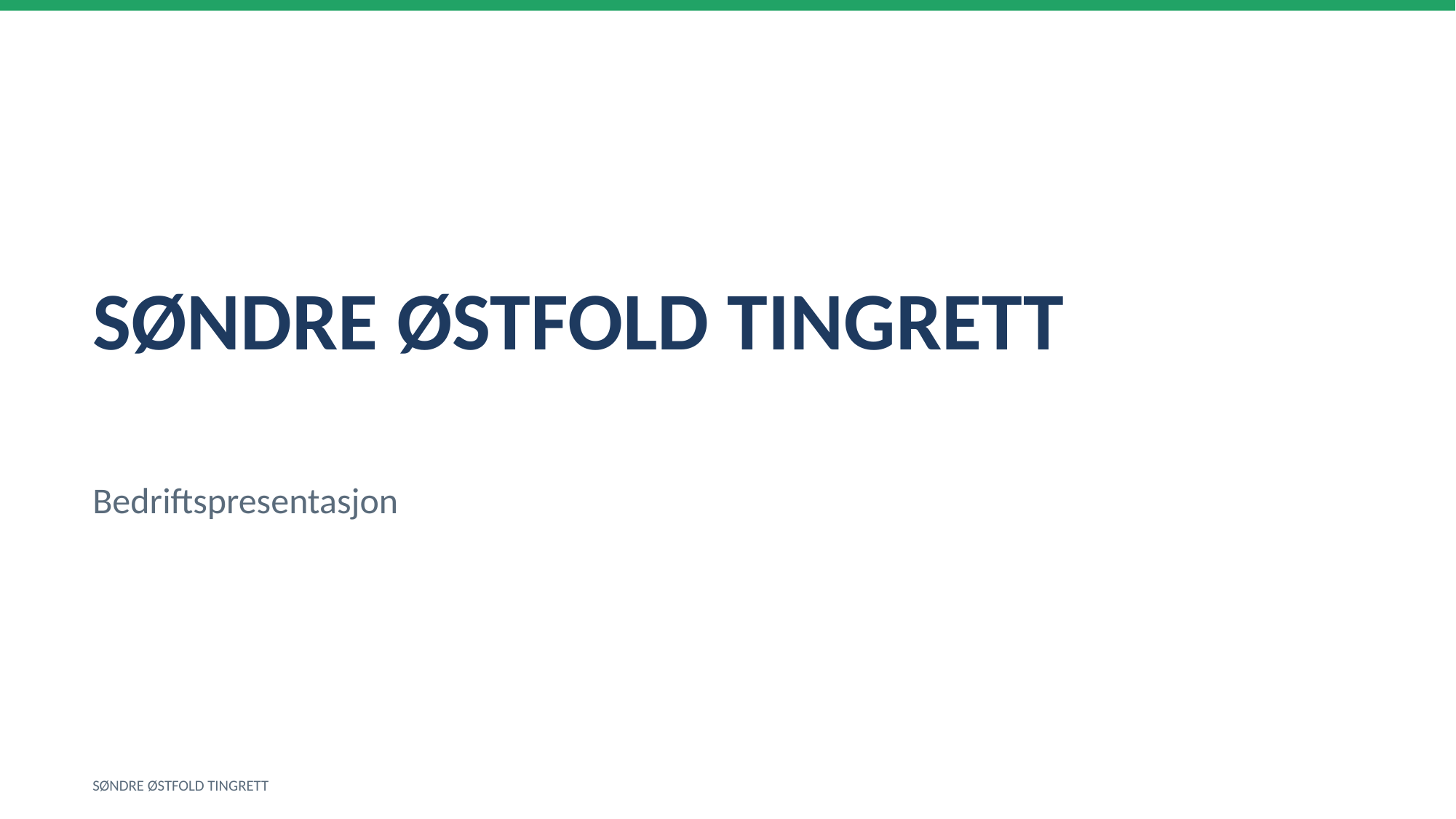

SØNDRE ØSTFOLD TINGRETT
Bedriftspresentasjon
SØNDRE ØSTFOLD TINGRETT